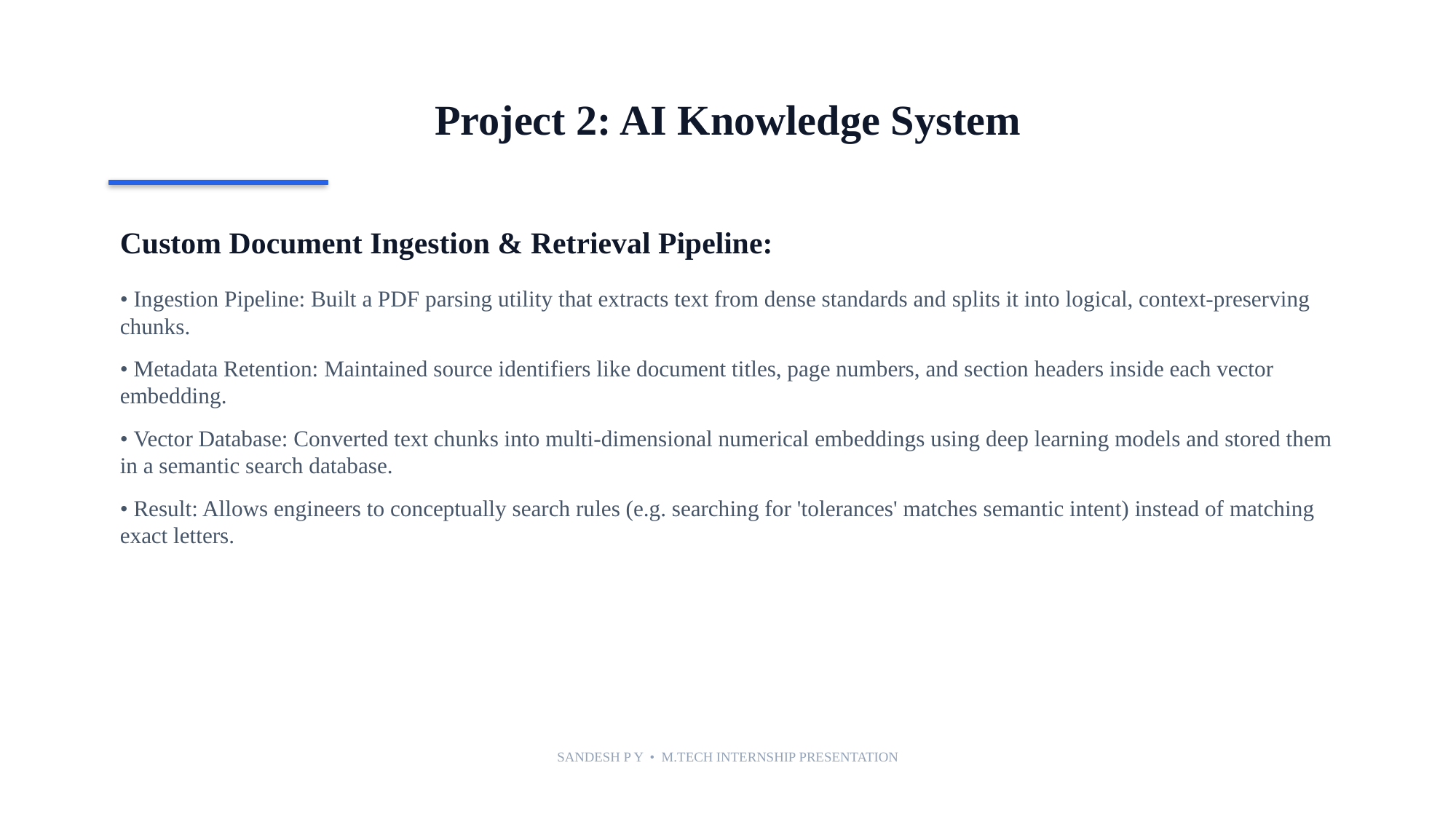

Project 2: AI Knowledge System

Custom Document Ingestion & Retrieval Pipeline:
• Ingestion Pipeline: Built a PDF parsing utility that extracts text from dense standards and splits it into logical, context-preserving chunks.
• Metadata Retention: Maintained source identifiers like document titles, page numbers, and section headers inside each vector embedding.
• Vector Database: Converted text chunks into multi-dimensional numerical embeddings using deep learning models and stored them in a semantic search database.
• Result: Allows engineers to conceptually search rules (e.g. searching for 'tolerances' matches semantic intent) instead of matching exact letters.
SANDESH P Y  •  M.TECH INTERNSHIP PRESENTATION